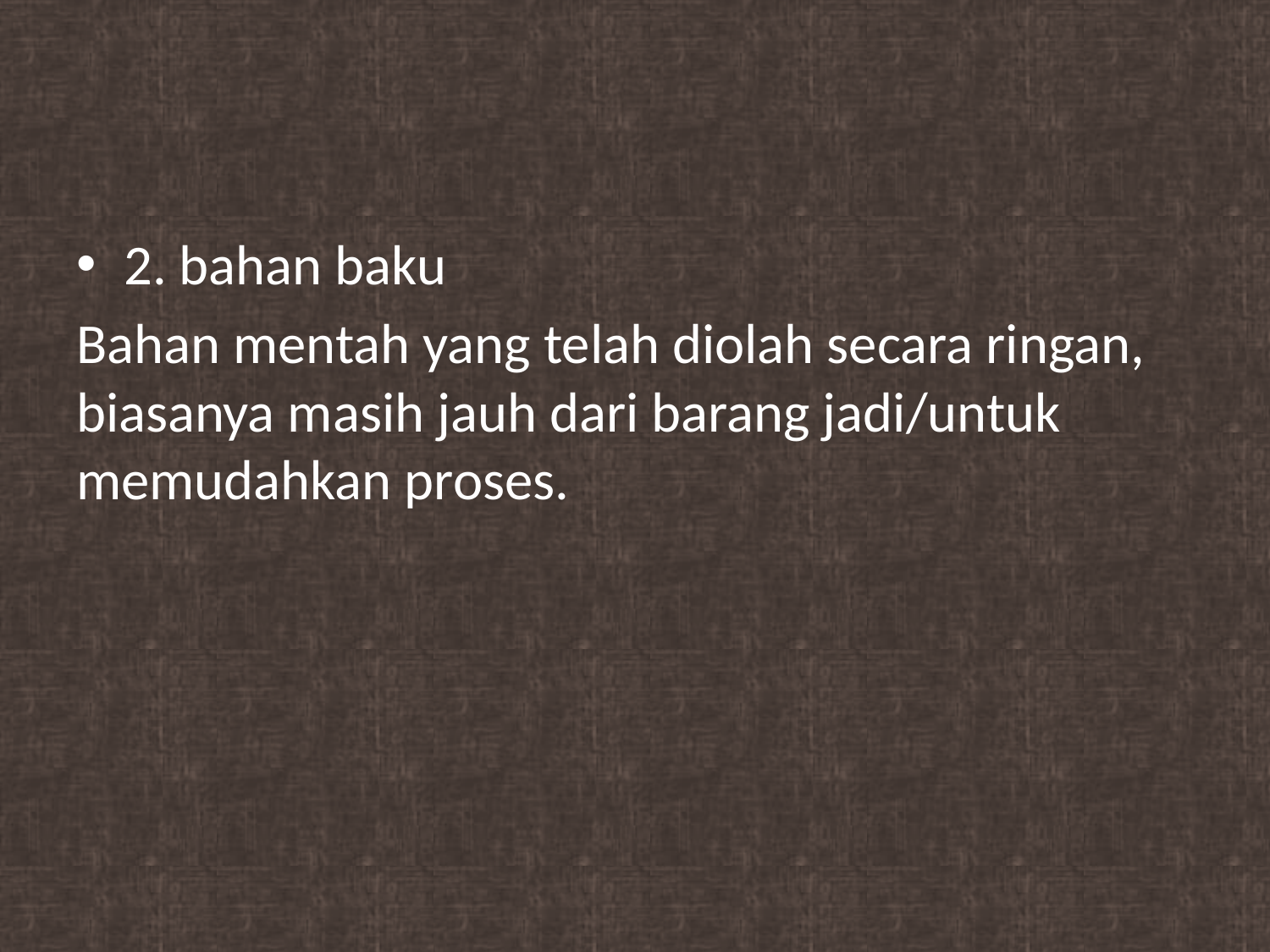

#
2. bahan baku
Bahan mentah yang telah diolah secara ringan, biasanya masih jauh dari barang jadi/untuk memudahkan proses.